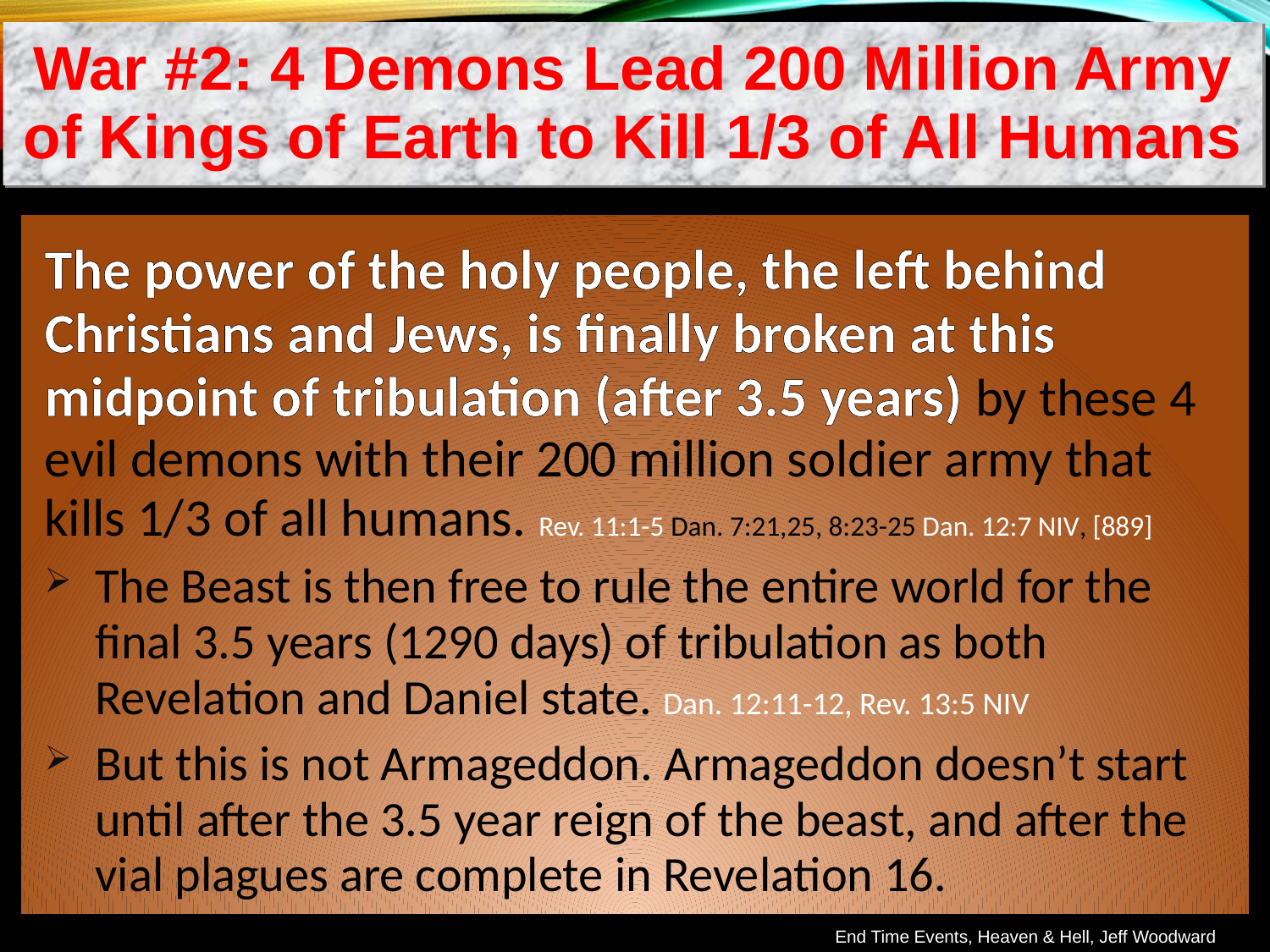

War #2: 4 Demons Lead 200 Million Army of Kings of Earth to Kill 1/3 of All Humans
The power of the holy people, the left behind Christians and Jews, is finally broken at this midpoint of tribulation (after 3.5 years) by these 4 evil demons with their 200 million soldier army that kills 1/3 of all humans. Rev. 11:1-5 Dan. 7:21,25, 8:23-25 Dan. 12:7 NIV, [889]
The Beast is then free to rule the entire world for the final 3.5 years (1290 days) of tribulation as both Revelation and Daniel state. Dan. 12:11-12, Rev. 13:5 NIV
But this is not Armageddon. Armageddon doesn’t start until after the 3.5 year reign of the beast, and after the vial plagues are complete in Revelation 16.
End Time Events, Heaven & Hell, Jeff Woodward